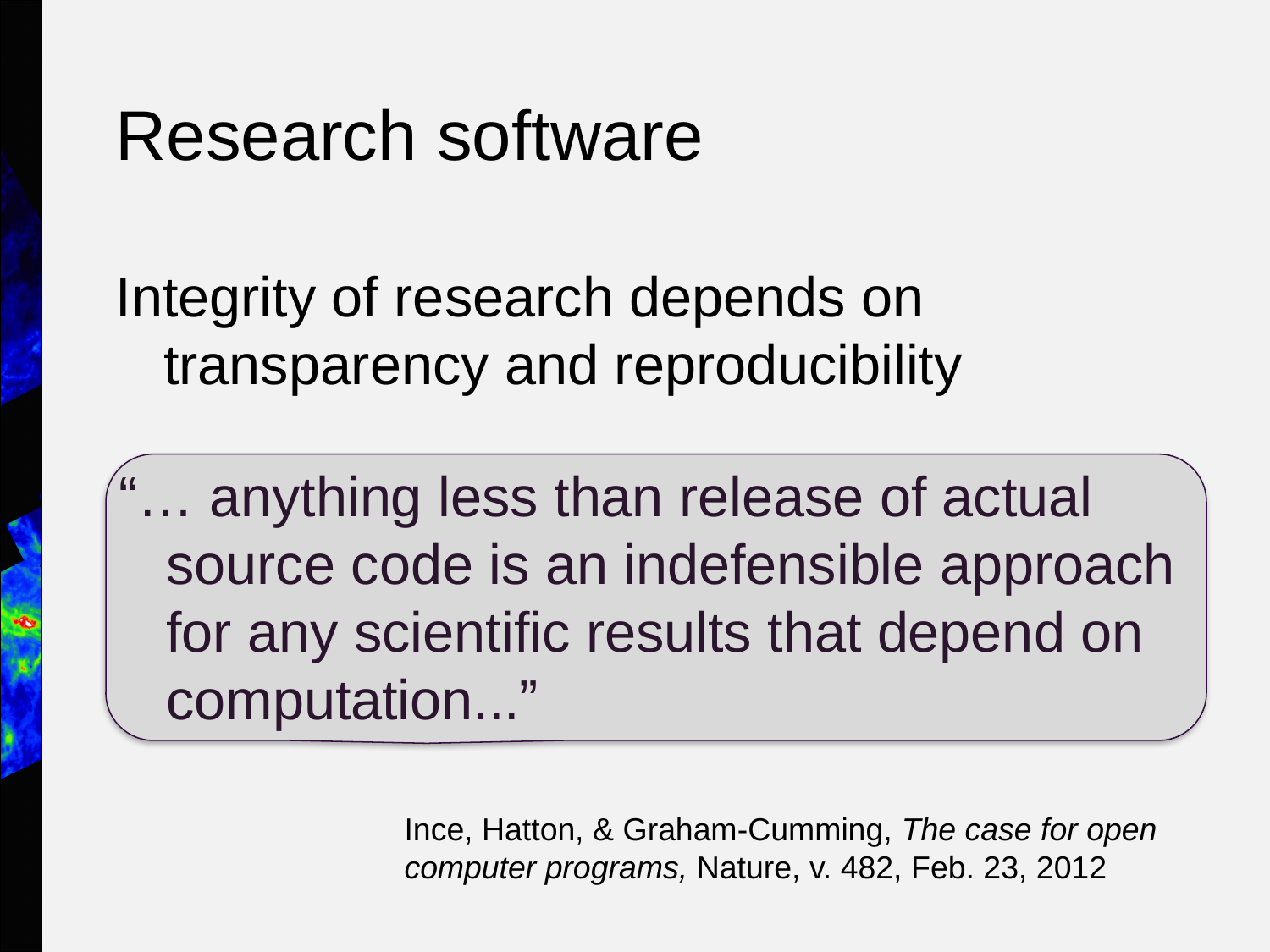

# Research software
Integrity of research depends on transparency and reproducibility

“… anything less than release of actual source code is an indefensible approach for any scientific results that depend on computation...”
Ince, Hatton, & Graham-Cumming, The case for open computer programs, Nature, v. 482, Feb. 23, 2012